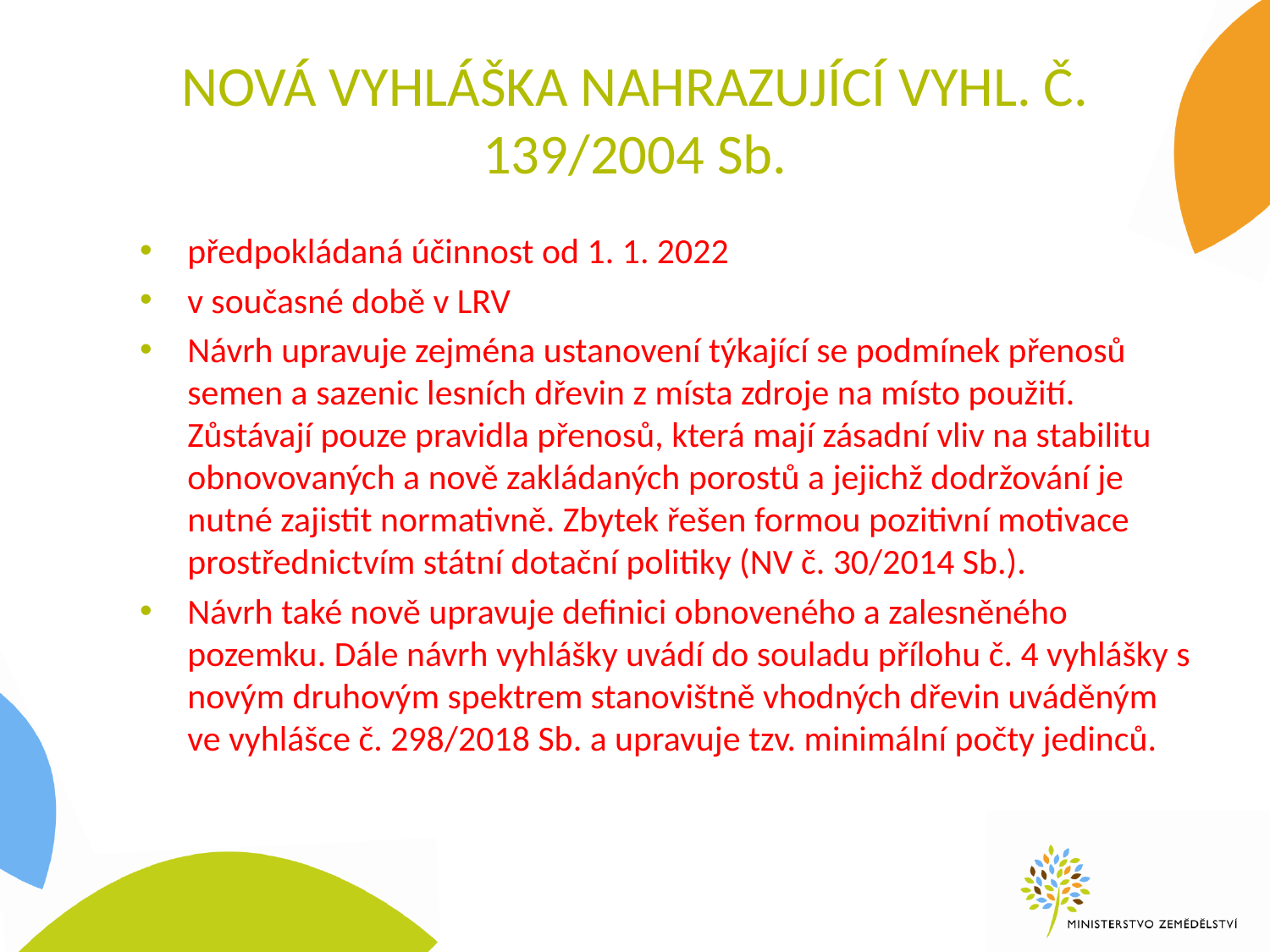

# Nová vyhláška nahrazující vyhl. č. 139/2004 Sb.
předpokládaná účinnost od 1. 1. 2022
v současné době v LRV
Návrh upravuje zejména ustanovení týkající se podmínek přenosů semen a sazenic lesních dřevin z místa zdroje na místo použití. Zůstávají pouze pravidla přenosů, která mají zásadní vliv na stabilitu obnovovaných a nově zakládaných porostů a jejichž dodržování je nutné zajistit normativně. Zbytek řešen formou pozitivní motivace prostřednictvím státní dotační politiky (NV č. 30/2014 Sb.).
Návrh také nově upravuje definici obnoveného a zalesněného pozemku. Dále návrh vyhlášky uvádí do souladu přílohu č. 4 vyhlášky s novým druhovým spektrem stanovištně vhodných dřevin uváděným ve vyhlášce č. 298/2018 Sb. a upravuje tzv. minimální počty jedinců.